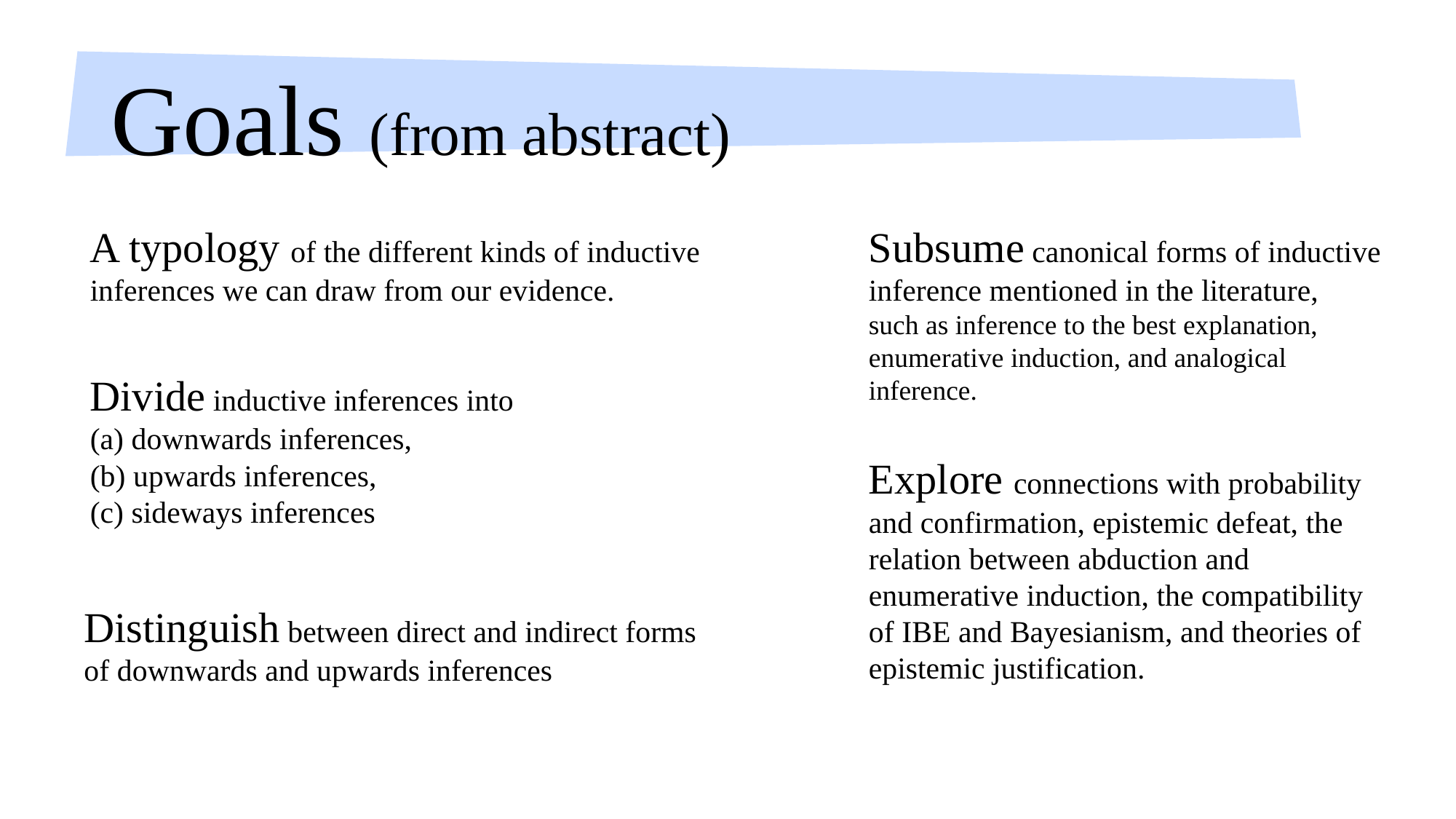

# Goals (from abstract)

A typology of the different kinds of inductive inferences we can draw from our evidence.
Subsume canonical forms of inductive inference mentioned in the literature,
such as inference to the best explanation, enumerative induction, and analogical inference.
Divide inductive inferences into
(a) downwards inferences,
(b) upwards inferences,
(c) sideways inferences
Explore connections with probability and confirmation, epistemic defeat, the relation between abduction and enumerative induction, the compatibility of IBE and Bayesianism, and theories of epistemic justification.
Distinguish between direct and indirect forms of downwards and upwards inferences